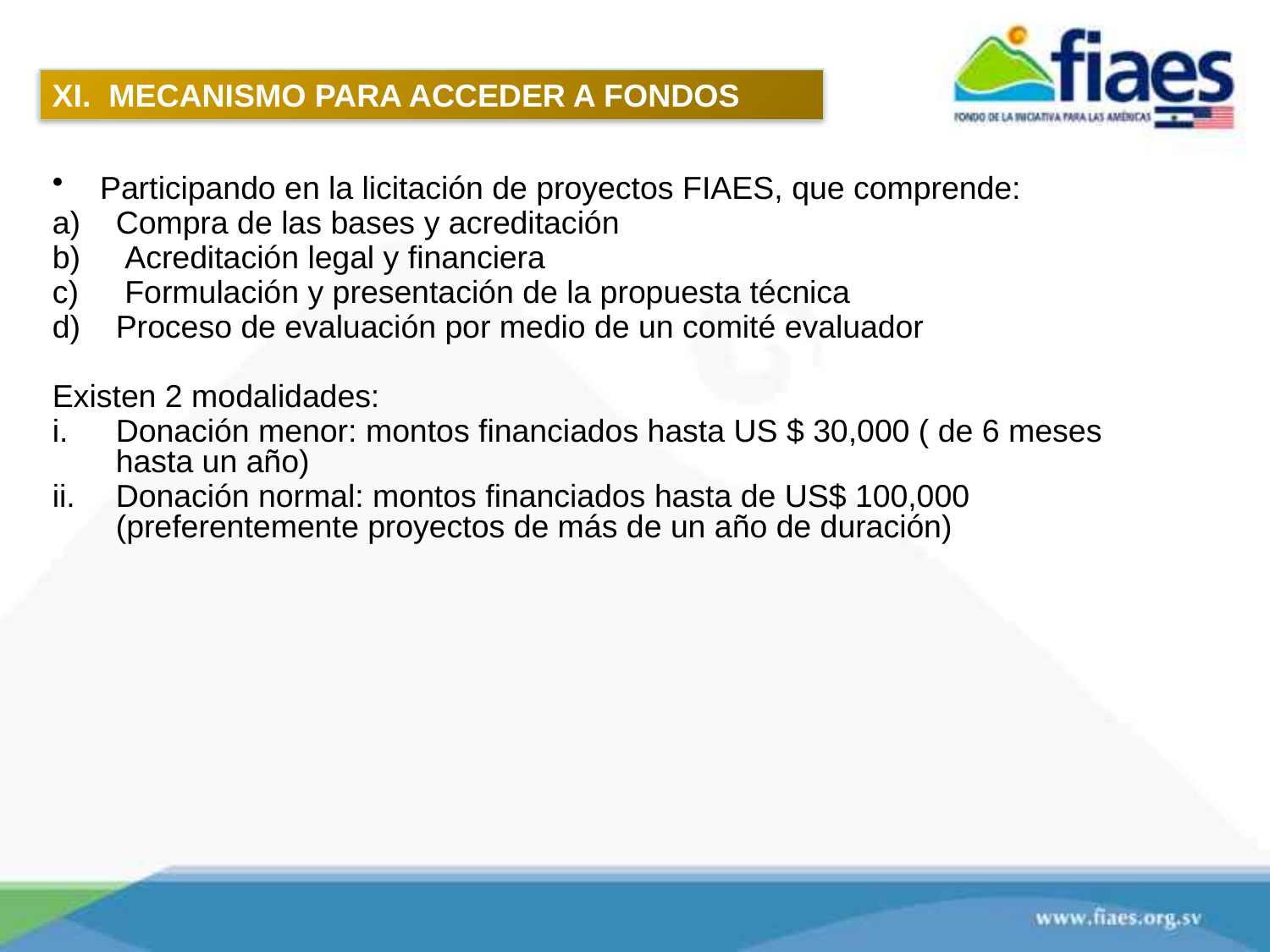

XI.  MECANISMO PARA ACCEDER A FONDOS
Participando en la licitación de proyectos FIAES, que comprende:
Compra de las bases y acreditación
 Acreditación legal y financiera
 Formulación y presentación de la propuesta técnica
Proceso de evaluación por medio de un comité evaluador

Existen 2 modalidades:
Donación menor: montos financiados hasta US $ 30,000 ( de 6 meses hasta un año)
Donación normal: montos financiados hasta de US$ 100,000 (preferentemente proyectos de más de un año de duración)